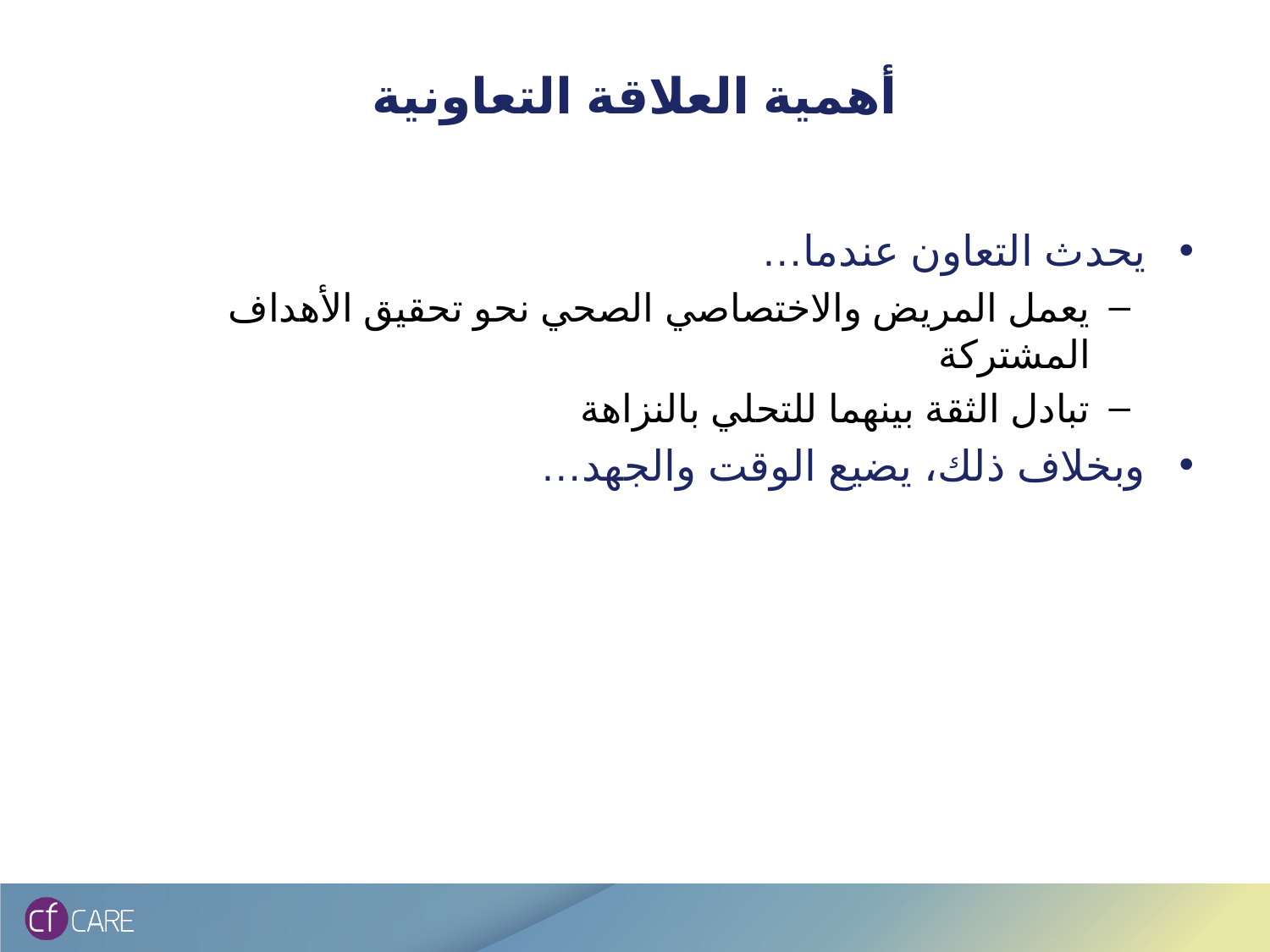

# أهمية العلاقة التعاونية
يحدث التعاون عندما…
يعمل المريض والاختصاصي الصحي نحو تحقيق الأهداف المشتركة
تبادل الثقة بينهما للتحلي بالنزاهة
وبخلاف ذلك، يضيع الوقت والجهد…